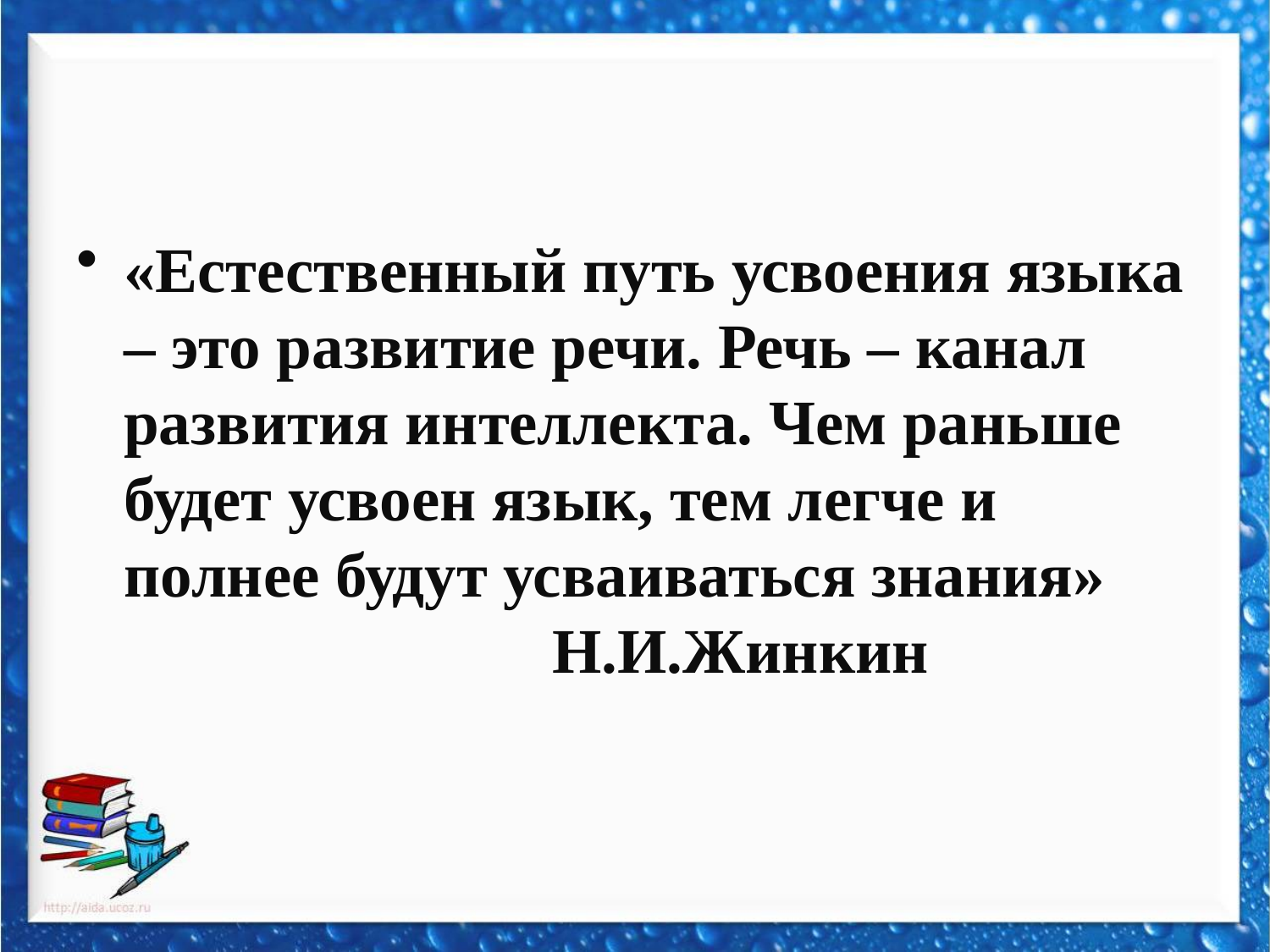

#
«Естественный путь усвоения языка – это развитие речи. Речь – канал развития интеллекта. Чем раньше будет усвоен язык, тем легче и полнее будут усваиваться знания»
                           Н.И.Жинкин